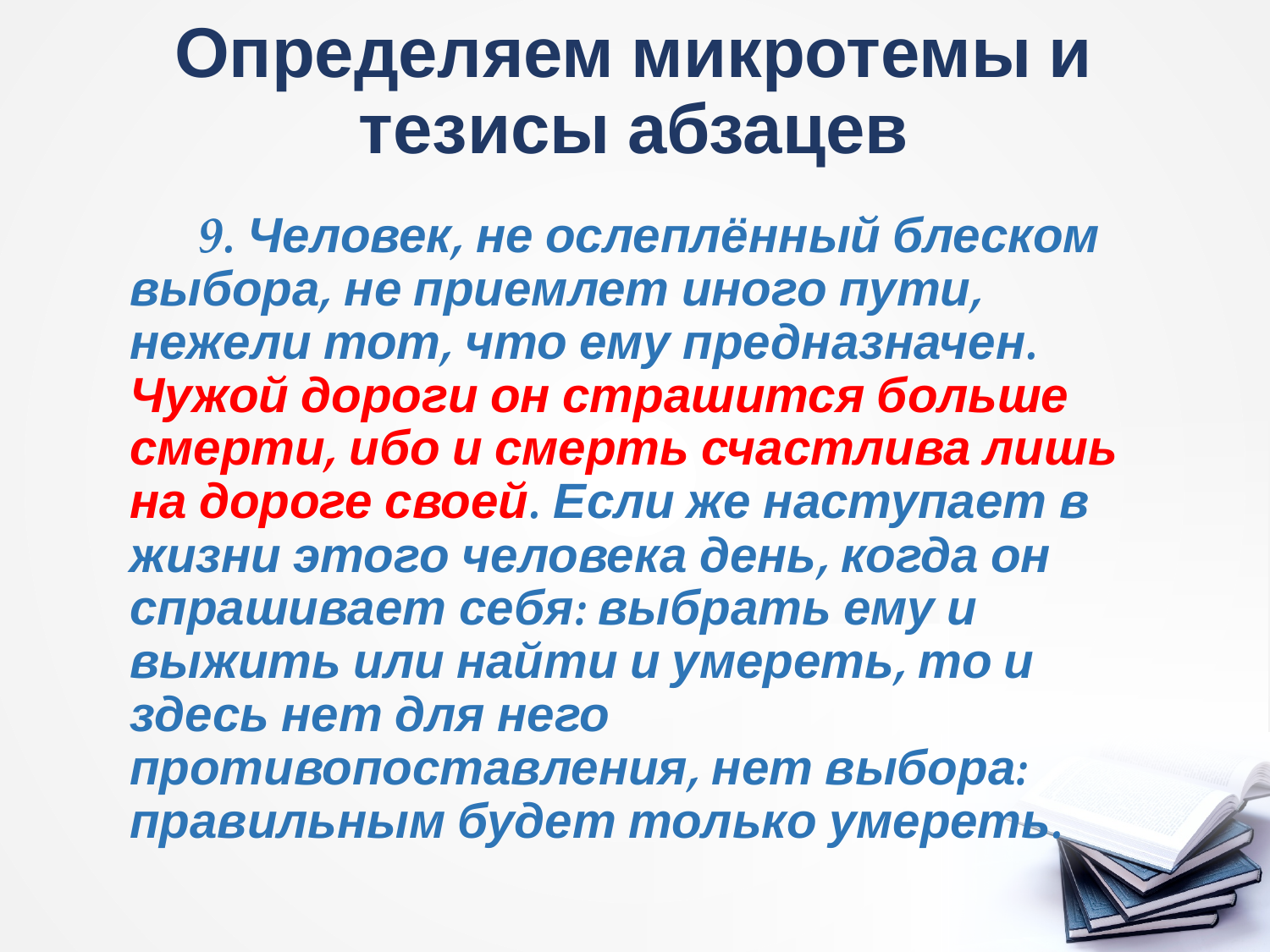

# Определяем микротемы и тезисы абзацев
9. Человек, не ослеплённый блеском выбора, не приемлет иного пути, нежели тот, что ему предназначен. Чужой дороги он страшится больше смерти, ибо и смерть счастлива лишь на дороге своей. Если же наступает в жизни этого человека день, когда он спрашивает себя: выбрать ему и выжить или найти и умереть, то и здесь нет для него противопоставления, нет выбора: правильным будет только умереть.